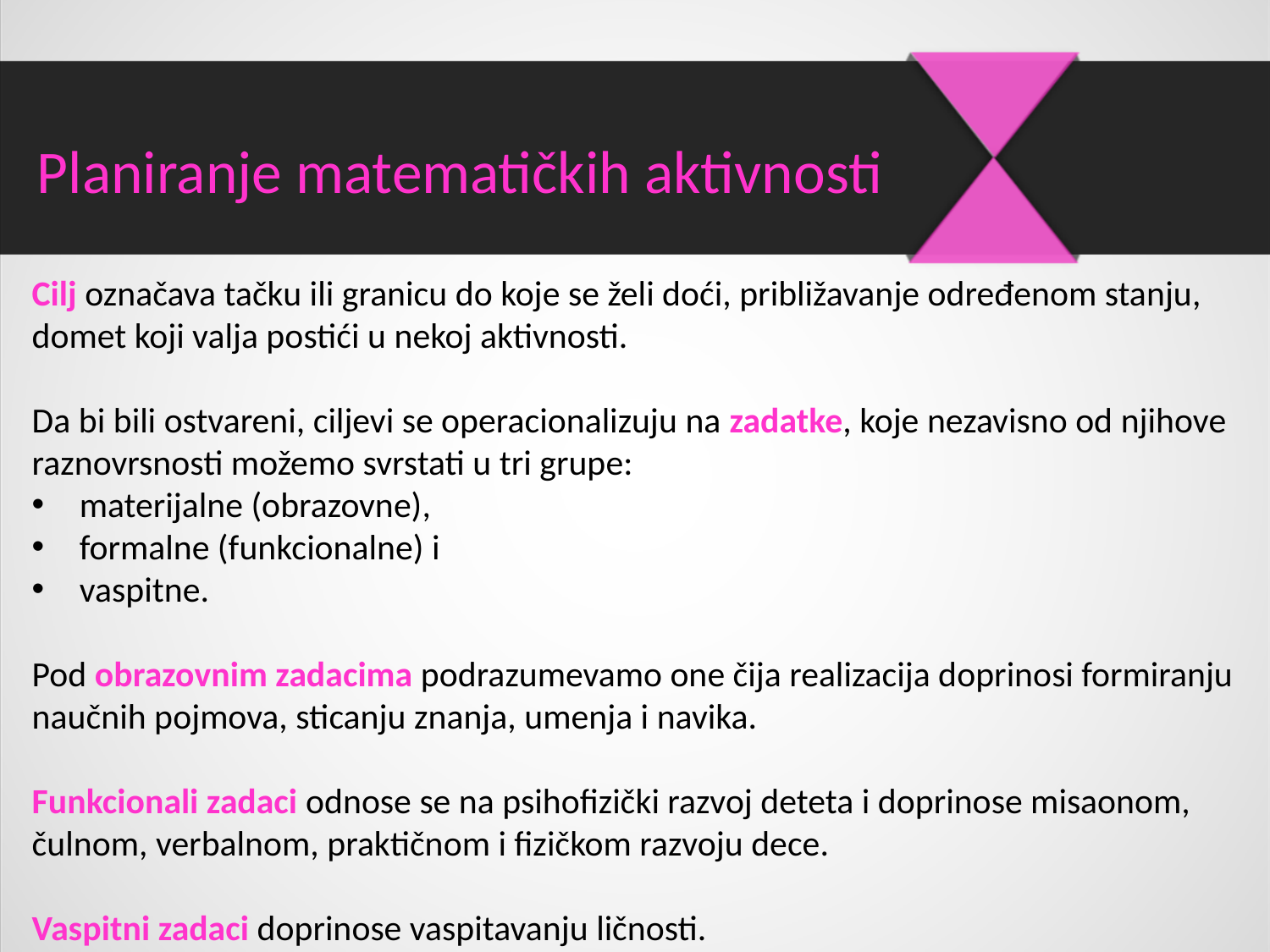

Planiranje matematičkih aktivnosti
Cilj označava tačku ili granicu do koje se želi doći, približavanje određenom stanju, domet koji valja postići u nekoj aktivnosti.

Da bi bili ostvareni, ciljevi se operacionalizuju na zadatke, koje nezavisno od njihove raznovrsnosti možemo svrstati u tri grupe:
materijalne (obrazovne),
formalne (funkcionalne) i
vaspitne.

Pod obrazovnim zadacima podrazumevamo one čija realizacija doprinosi formiranju naučnih pojmova, sticanju znanja, umenja i navika.

Funkcionali zadaci odnose se na psihofizički razvoj deteta i doprinose misaonom, čulnom, verbalnom, praktičnom i fizičkom razvoju dece.

Vaspitni zadaci doprinose vaspitavanju ličnosti.